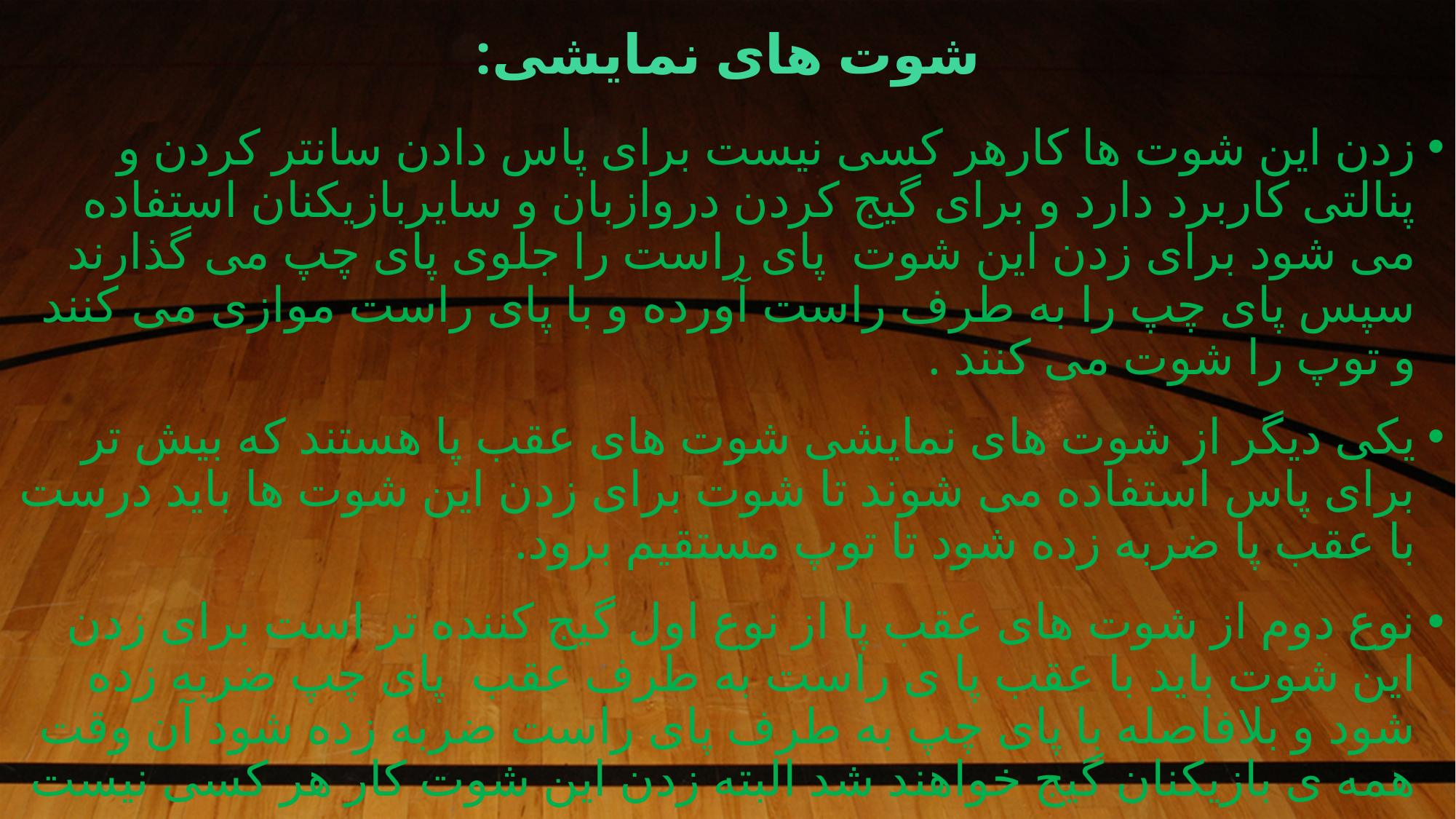

# شوت های نمایشی:
زدن این شوت ها کارهر کسی نیست برای پاس دادن سانتر کردن و پنالتی کاربرد دارد و برای گیج کردن دروازبان و سایربازیکنان استفاده می شود برای زدن این شوت  پای راست را جلوی پای چپ می گذارند سپس پای چپ را به طرف راست آورده و با پای راست موازی می کنند و توپ را شوت می کنند .
یکی دیگر از شوت های نمایشی شوت های عقب پا هستند که بیش تر برای پاس استفاده می شوند تا شوت برای زدن این شوت ها باید درست با عقب پا ضربه زده شود تا توپ مستقیم برود.
نوع دوم از شوت های عقب پا از نوع اول گیج کننده تر است برای زدن این شوت باید با عقب پا ی راست به طرف عقب  پای چپ ضربه زده شود و بلافاصله با پای چپ به طرف پای راست ضربه زده شود آن وقت همه ی بازیکنان گیج خواهند شد البته زدن این شوت کار هر کسی نیست